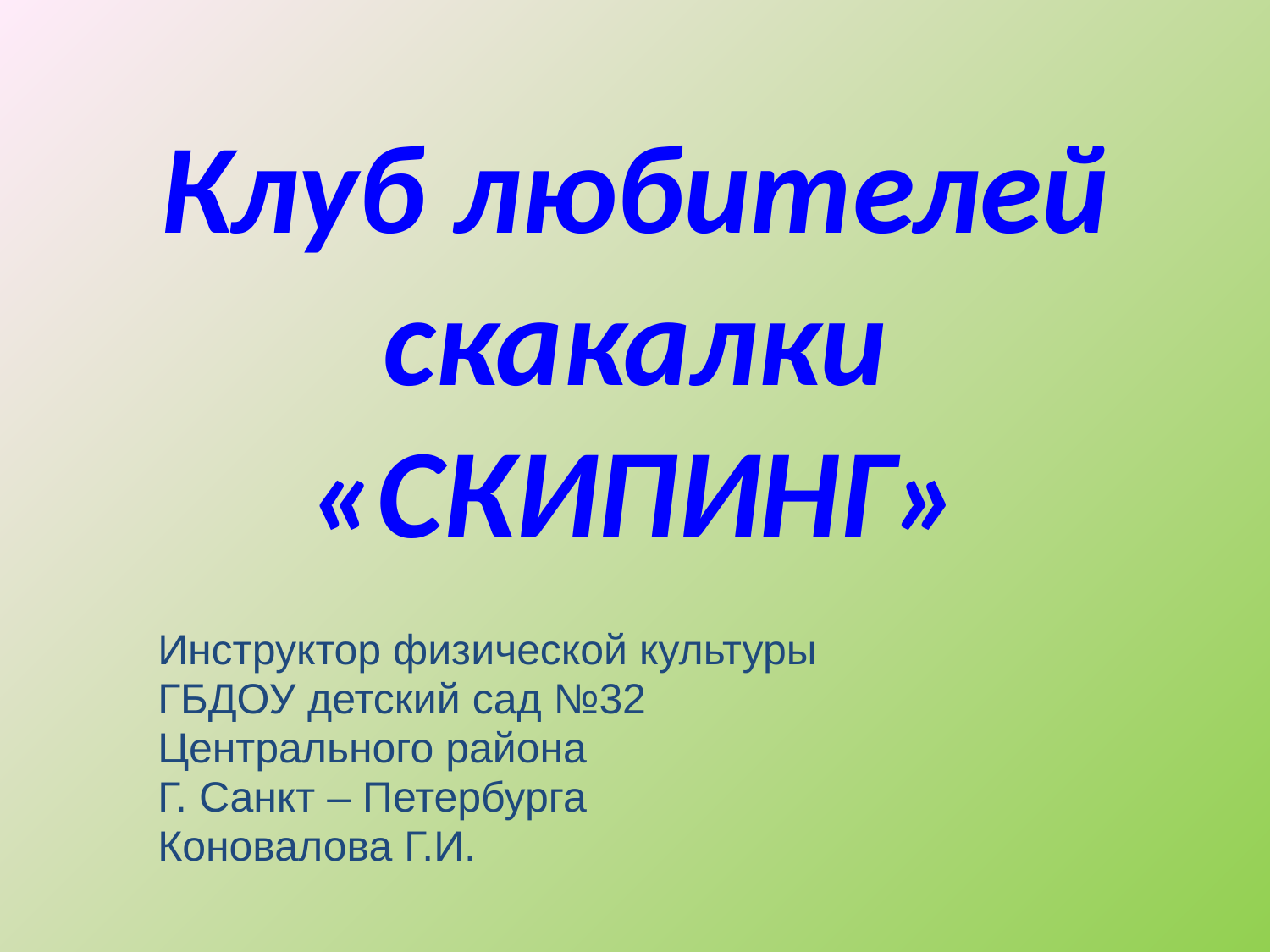

# Клуб любителей скакалки «СКИПИНГ»
Инструктор физической культуры
ГБДОУ детский сад №32
Центрального района
Г. Санкт – Петербурга
Коновалова Г.И.

.